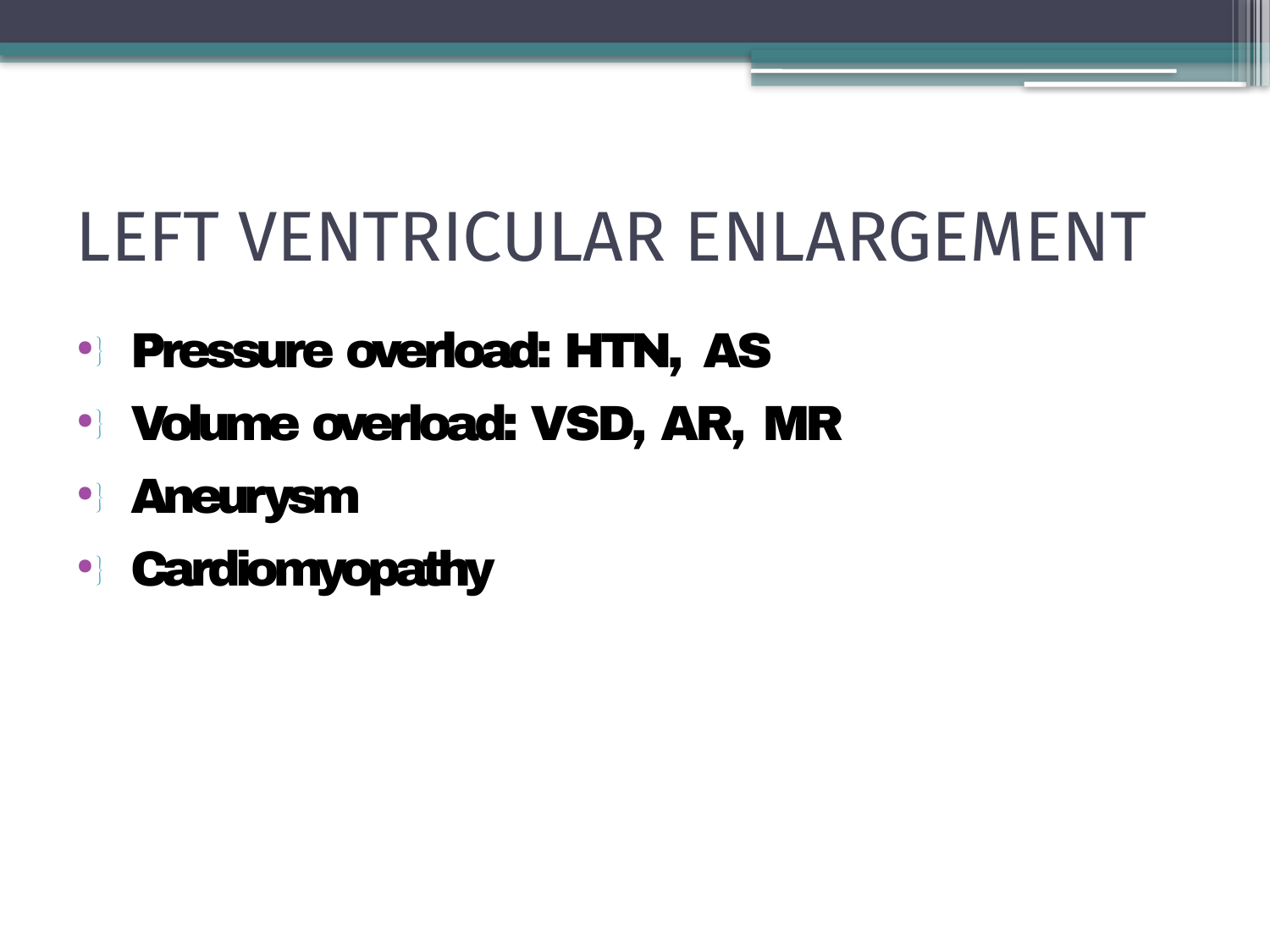

# LEFT VENTRICULAR ENLARGEMENT
} Pressure overload: HTN, AS
} Volume overload: VSD, AR, MR
} Aneurysm
} Cardiomyopathy